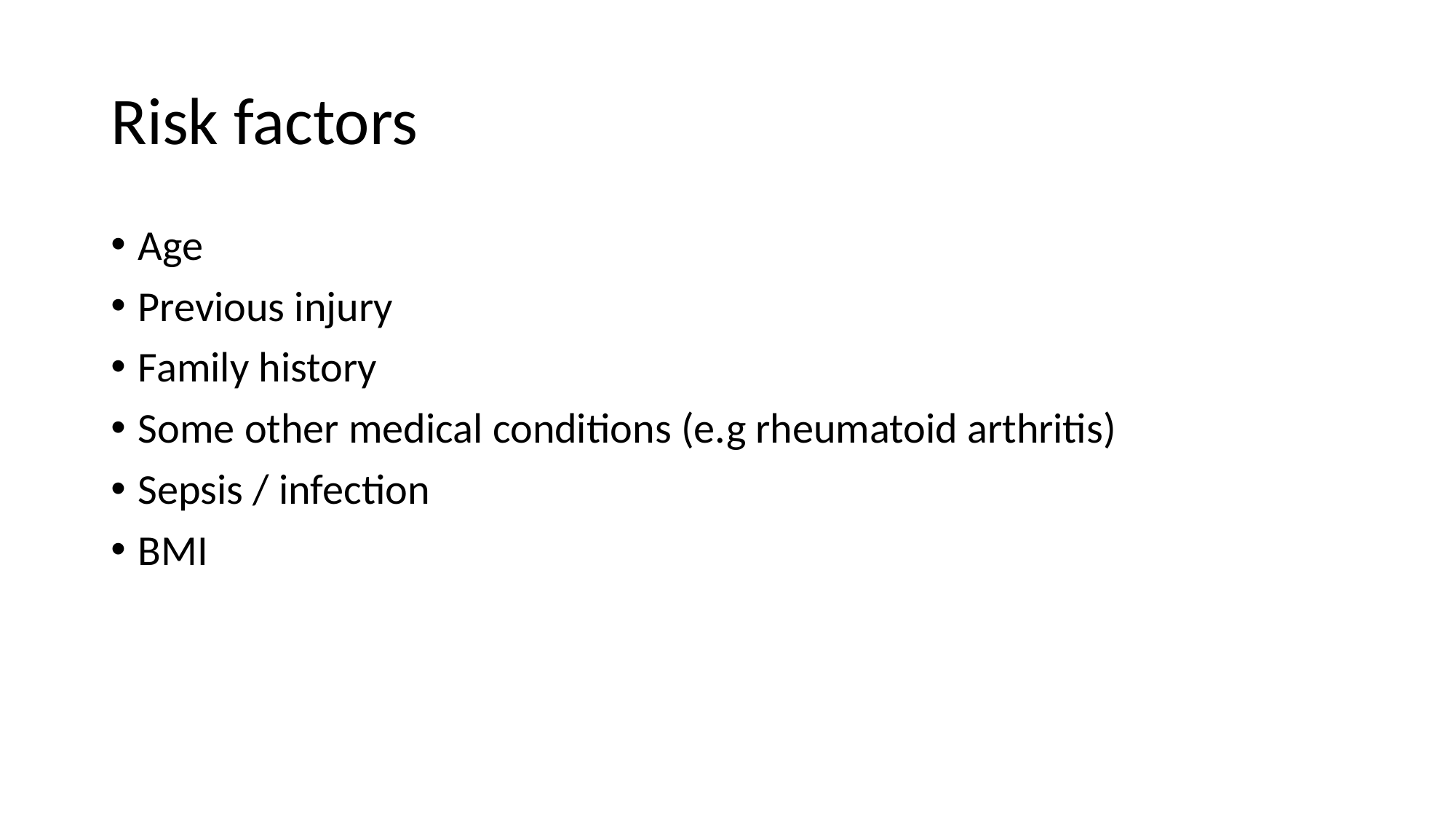

# Risk factors
Age
Previous injury
Family history
Some other medical conditions (e.g rheumatoid arthritis)
Sepsis / infection
BMI